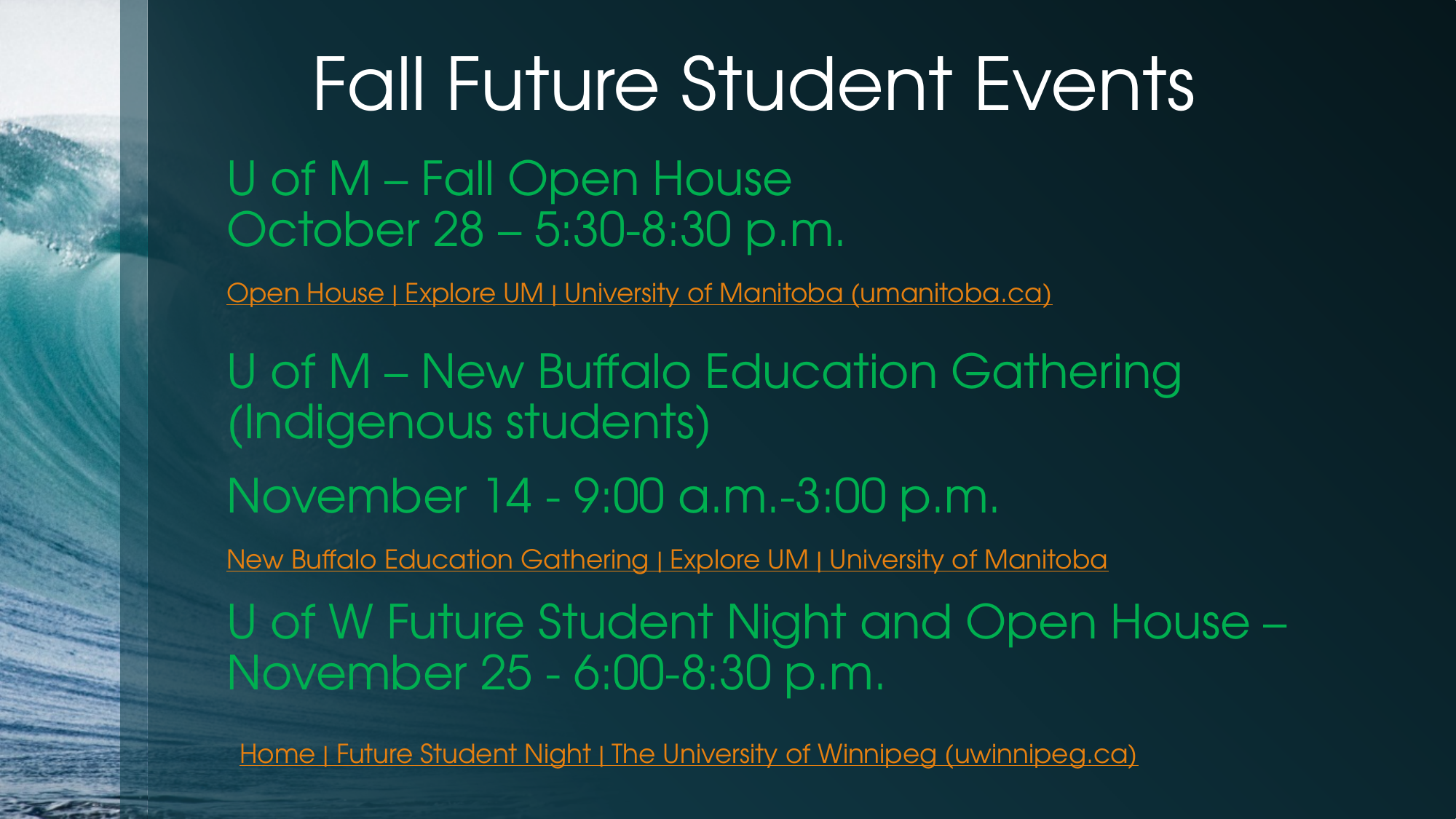

# Fall Future Student Events
U of M – Fall Open House
October 28 – 5:30-8:30 p.m.
Open House | Explore UM | University of Manitoba (umanitoba.ca)
U of M – New Buffalo Education Gathering (Indigenous students)
November 14 - 9:00 a.m.-3:00 p.m.
New Buffalo Education Gathering | Explore UM | University of Manitoba
U of W Future Student Night and Open House – November 25 - 6:00-8:30 p.m.
 Home | Future Student Night | The University of Winnipeg (uwinnipeg.ca)